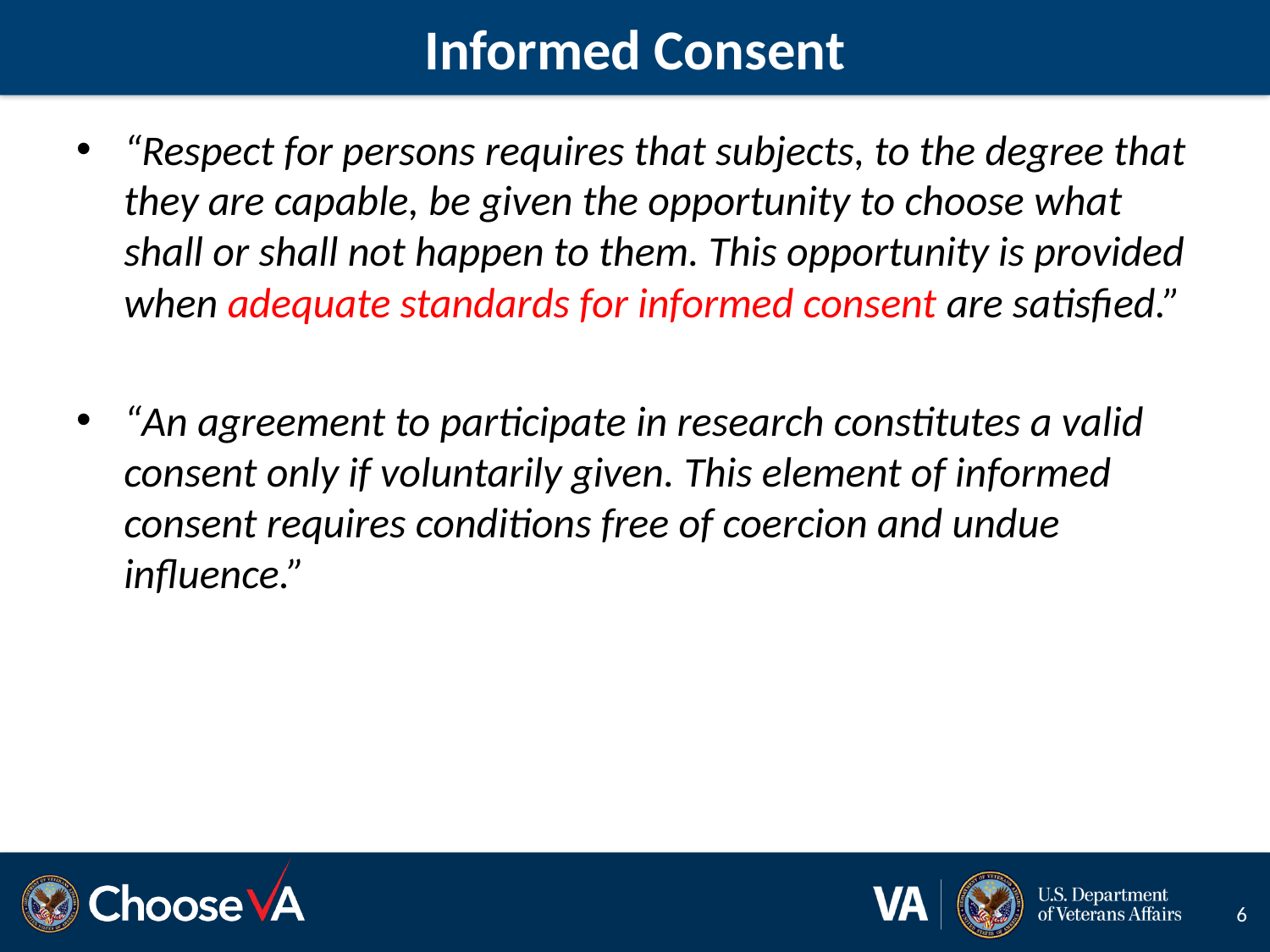

# Informed Consent
“Respect for persons requires that subjects, to the degree that they are capable, be given the opportunity to choose what shall or shall not happen to them. This opportunity is provided when adequate standards for informed consent are satisfied.”

“An agreement to participate in research constitutes a valid consent only if voluntarily given. This element of informed consent requires conditions free of coercion and undue influence.”
6